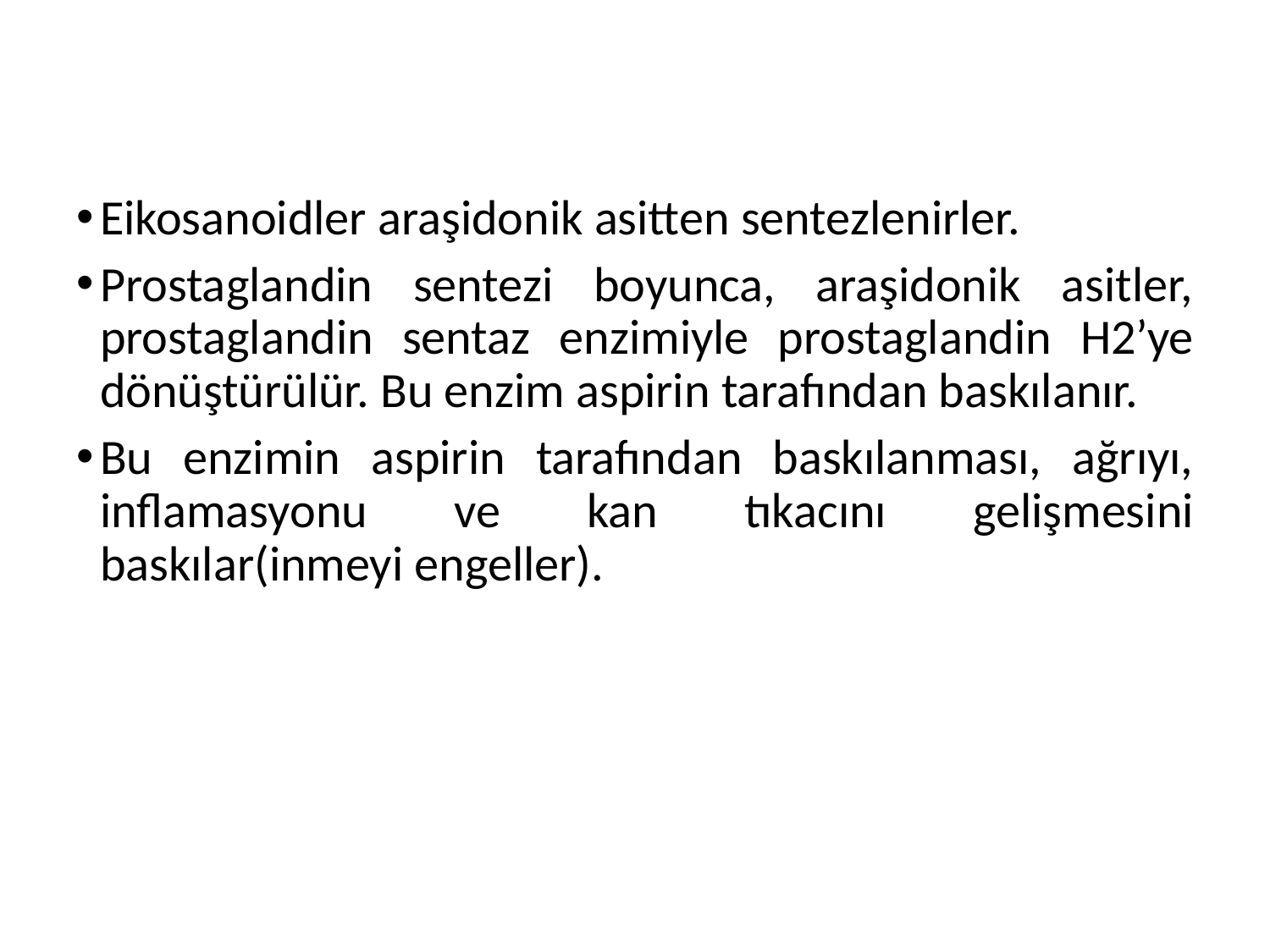

Eikosanoidler araşidonik asitten sentezlenirler.
Prostaglandin sentezi boyunca, araşidonik asitler, prostaglandin sentaz enzimiyle prostaglandin H2’ye dönüştürülür. Bu enzim aspirin tarafından baskılanır.
Bu enzimin aspirin tarafından baskılanması, ağrıyı, inflamasyonu ve kan tıkacını gelişmesini baskılar(inmeyi engeller).